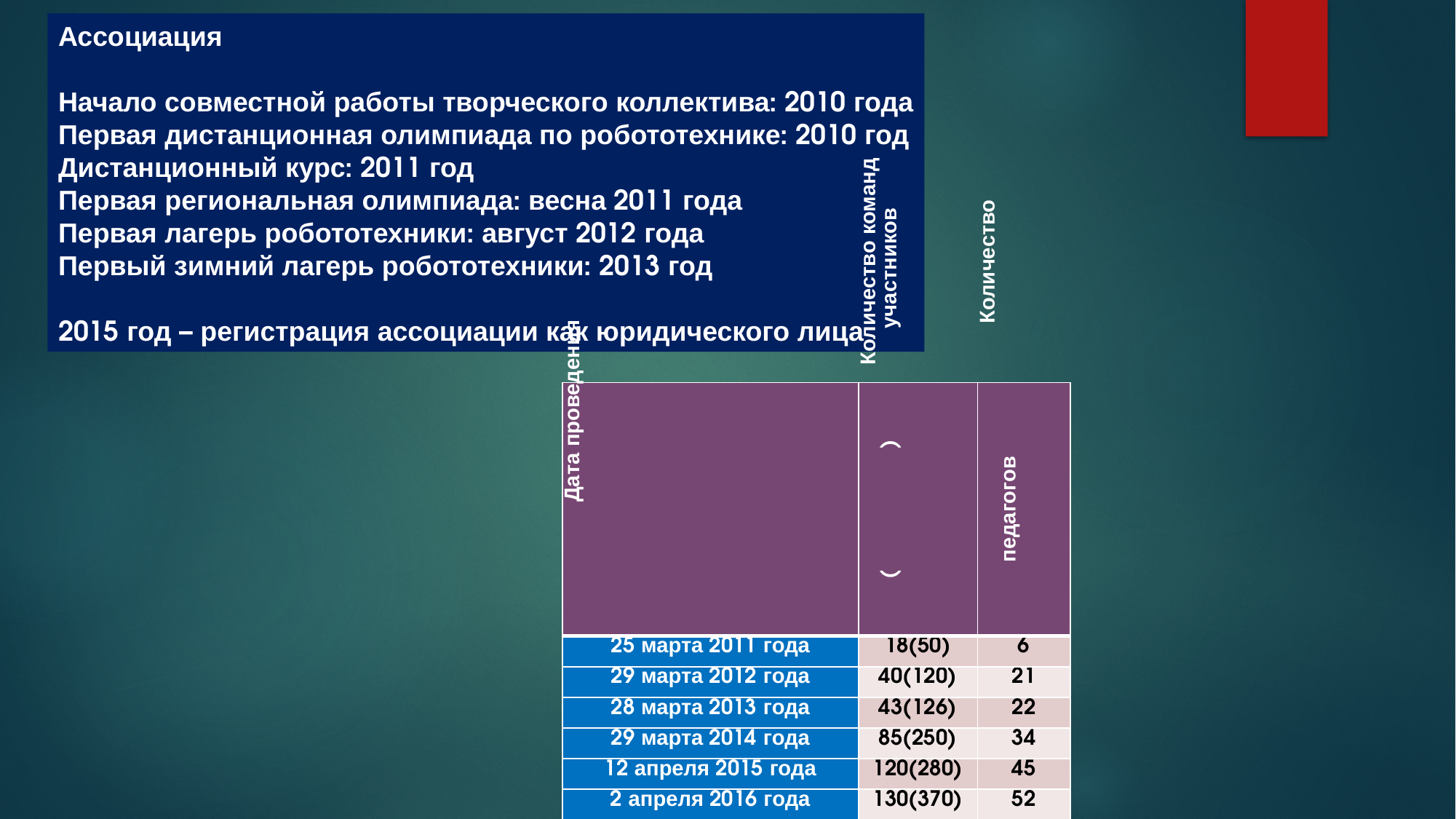

Ассоциация

Начало совместной работы творческого коллектива: 2010 года
Первая дистанционная олимпиада по робототехнике: 2010 год
Дистанционный курс: 2011 год
Первая региональная олимпиада: весна 2011 года
Первая лагерь робототехники: август 2012 года
Первый зимний лагерь робототехники: 2013 год

2015 год – регистрация ассоциации как юридического лица
| Дата проведения | Количество команд (участников) | Количество педагогов |
| --- | --- | --- |
| 25 марта 2011 года | 18(50) | 6 |
| 29 марта 2012 года | 40(120) | 21 |
| 28 марта 2013 года | 43(126) | 22 |
| 29 марта 2014 года | 85(250) | 34 |
| 12 апреля 2015 года | 120(280) | 45 |
| 2 апреля 2016 года | 130(370) | 52 |
| 2 апреля 2017 года | 127(267) | 45 |